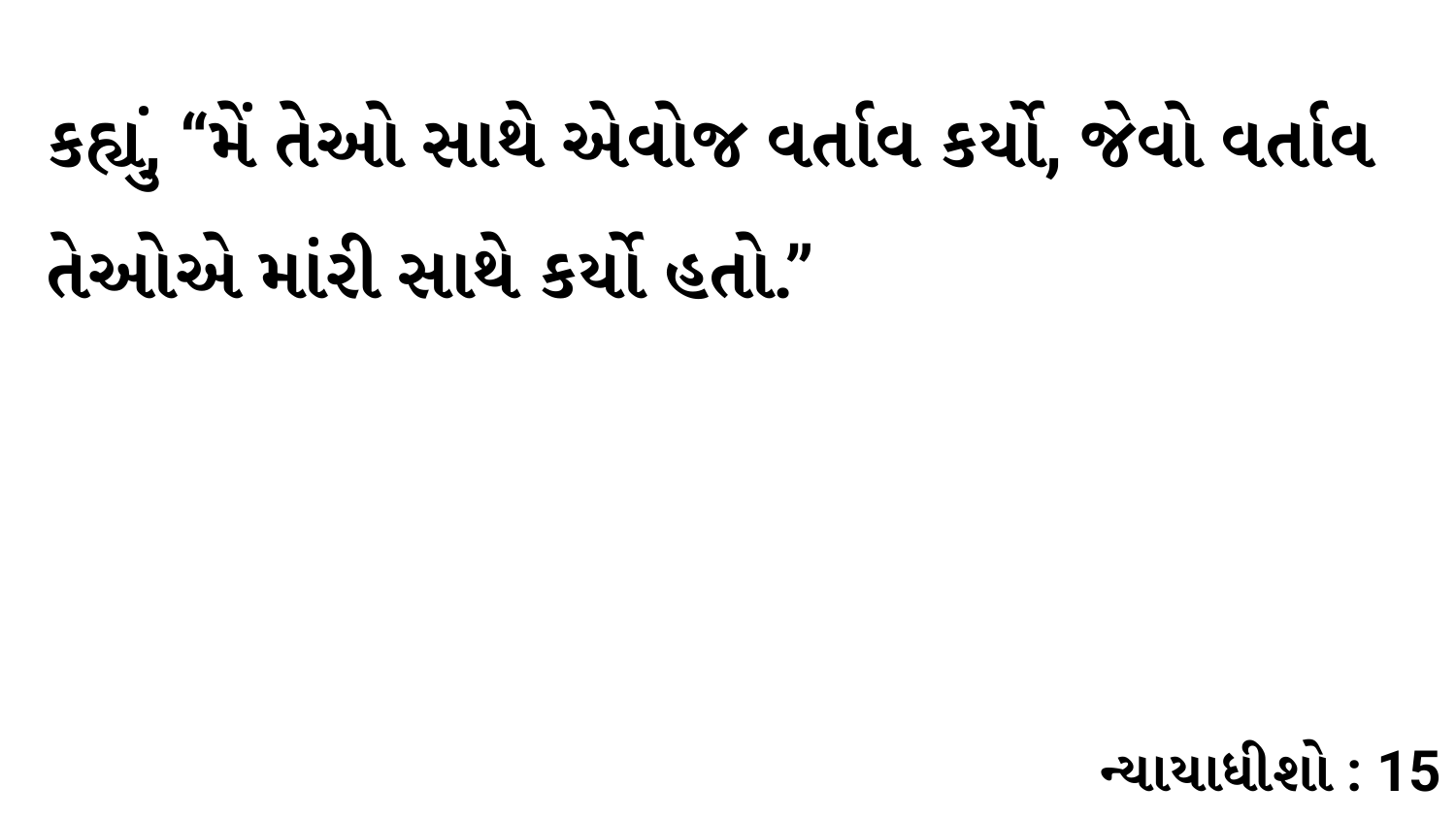

કહ્યું, “મેં તેઓ સાથે એવોજ વર્તાવ કર્યો, જેવો વર્તાવ તેઓએ માંરી સાથે કર્યો હતો.”
ન્યાયાધીશો : 15